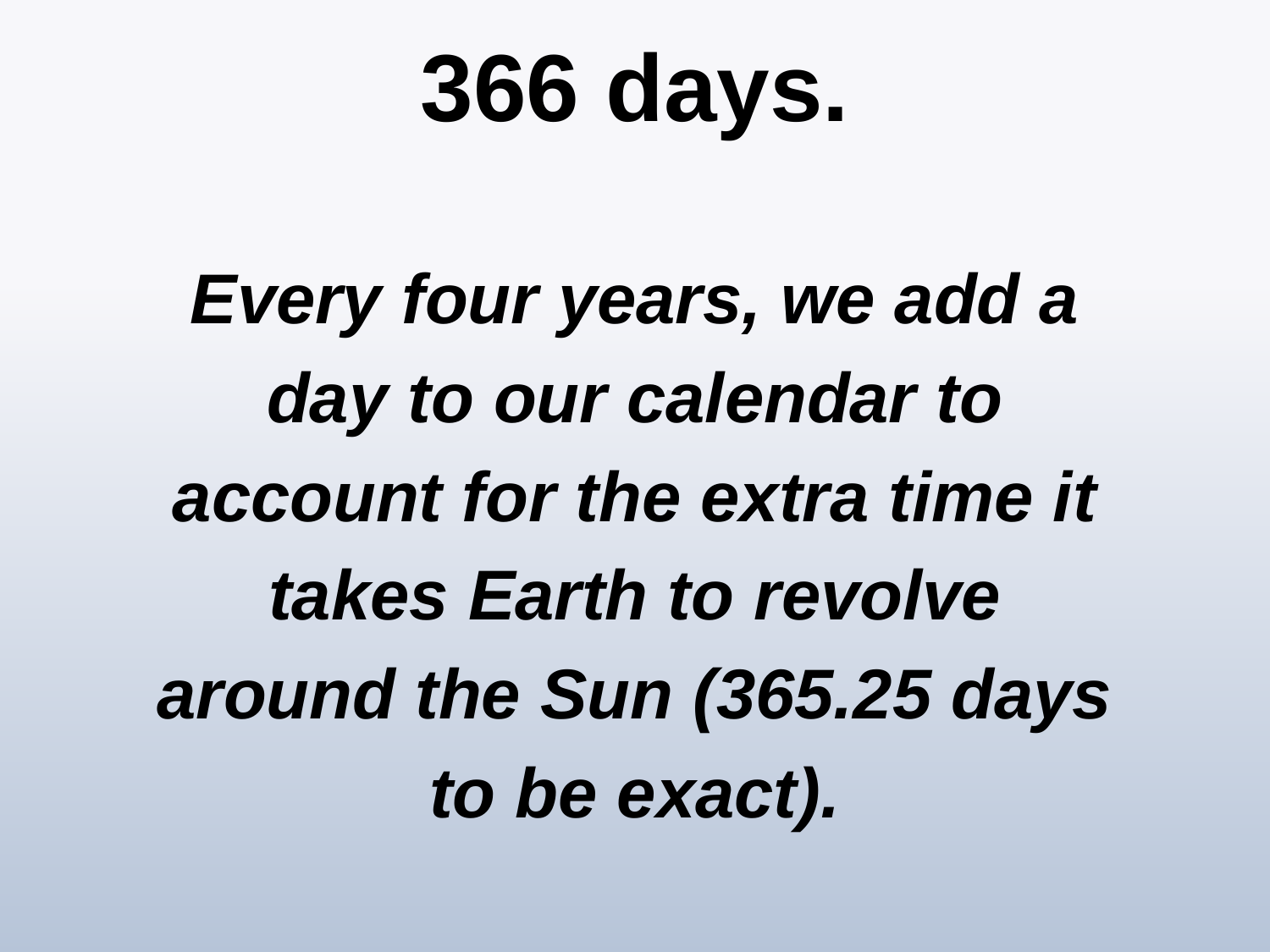

# 366 days. Every four years, we add a day to our calendar to account for the extra time it takes Earth to revolve around the Sun (365.25 days to be exact).